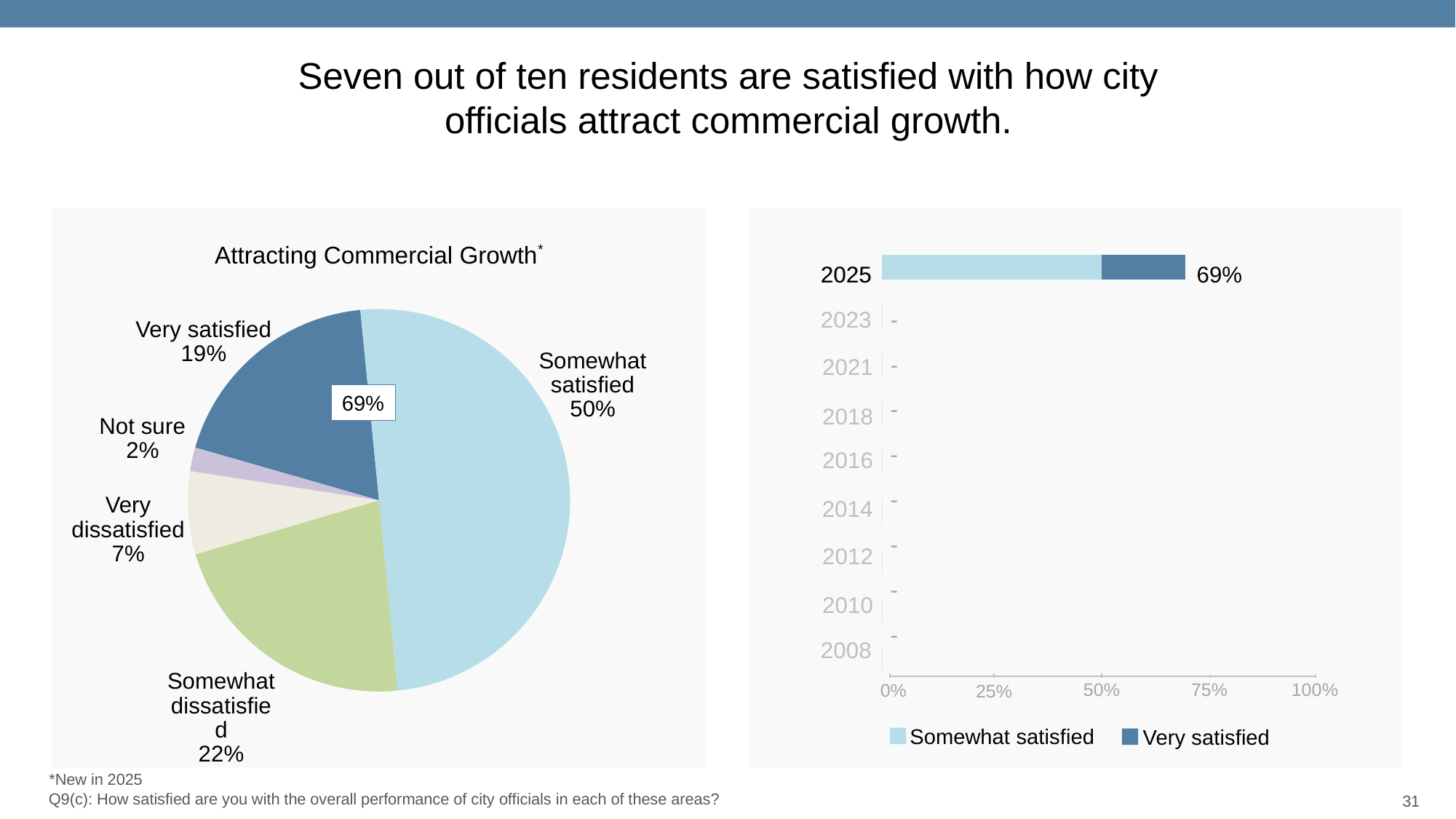

Seven out of ten residents are satisfied with how city
officials attract commercial growth.

### Chart

| Category | Series 1 | Series 2 |
|---|---|---|
| Category 4 | 0.0 | 0.0 |
| Category 5 | 0.0 | 0.0 |
| Category 6 | 0.0 | 0.0 |
| Category 7 | 0.0 | 0.0 |
| Category 8 | 0.0 | 0.0 |
Attracting Commercial Growth*
2025
2025
2023
2021
2018
2016
2014
2012
2010
2008
69%
-

### Chart

| Category | Sales |
|---|---|
| 1st Qtr | 0.19 |
| 2nd Qtr | 0.5 |
Very satisfied
19%
Somewhat
satisfied
50%
-
69%
-
Not sure
2%
-
-
Very
dissatisfied
7%
-
-
-
Somewhat
dissatisfied
22%
50%
75%
100%
0%
25%
Somewhat satisfied

Very satisfied

*New in 2025
31
Q9(c): How satisfied are you with the overall performance of city officials in each of these areas?